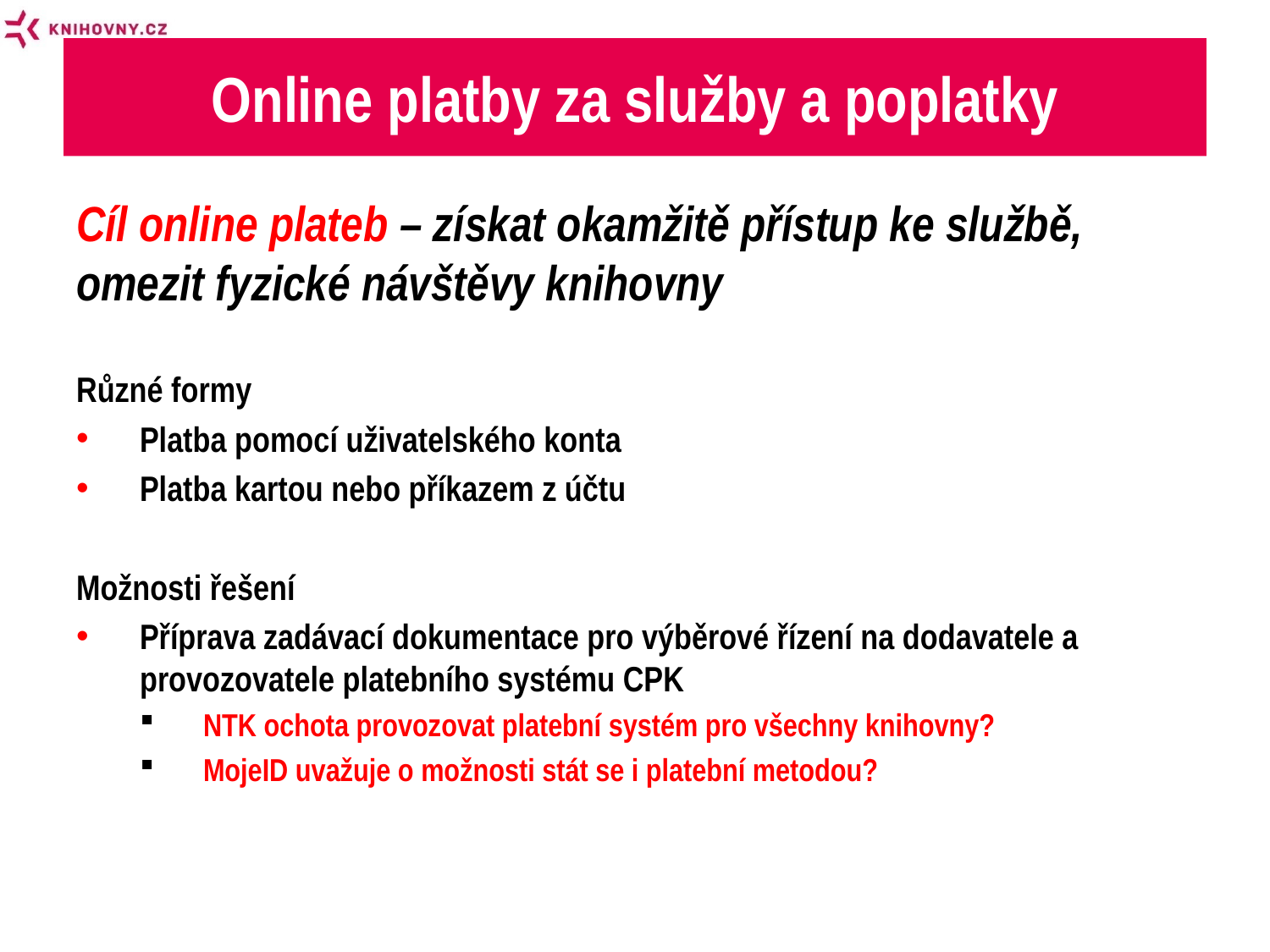

# Online platby za služby a poplatky
Cíl online plateb – získat okamžitě přístup ke službě, omezit fyzické návštěvy knihovny

Různé formy
Platba pomocí uživatelského konta
Platba kartou nebo příkazem z účtu

Možnosti řešení
Příprava zadávací dokumentace pro výběrové řízení na dodavatele a provozovatele platebního systému CPK
NTK ochota provozovat platební systém pro všechny knihovny?
MojeID uvažuje o možnosti stát se i platební metodou?